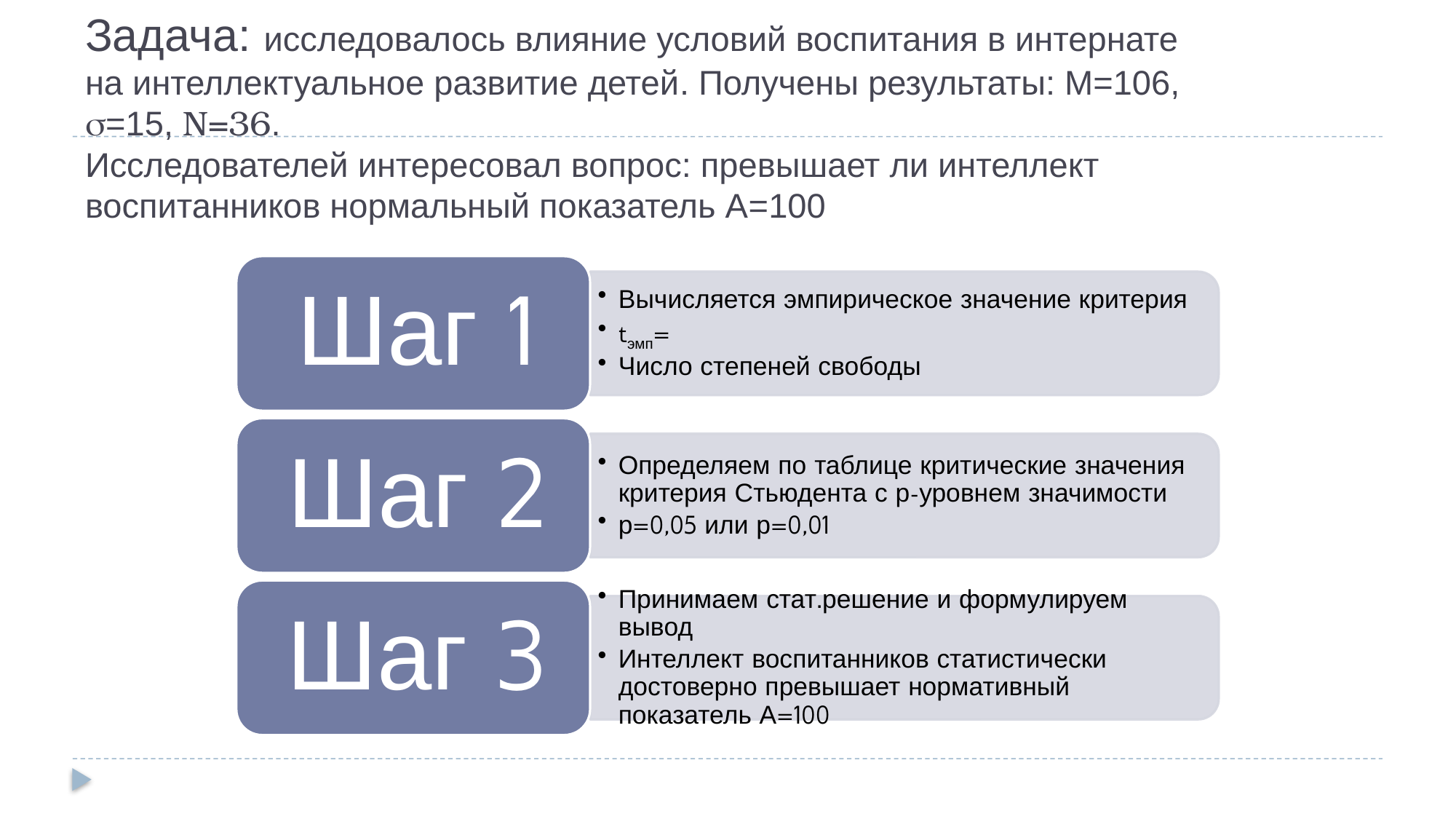

# Задача: исследовалось влияние условий воспитания в интернате на интеллектуальное развитие детей. Получены результаты: М=106, σ=15, N=36. Исследователей интересовал вопрос: превышает ли интеллект воспитанников нормальный показатель А=100
Вычисляется эмпирическое значение критерия
tэмп=
Число степеней свободы
Шаг 1
Определяем по таблице критические значения критерия Стьюдента с р-уровнем значимости
р=0,05 или р=0,01
Шаг 2
Принимаем стат.решение и формулируем вывод
Интеллект воспитанников статистически достоверно превышает нормативный показатель А=100
Шаг 3